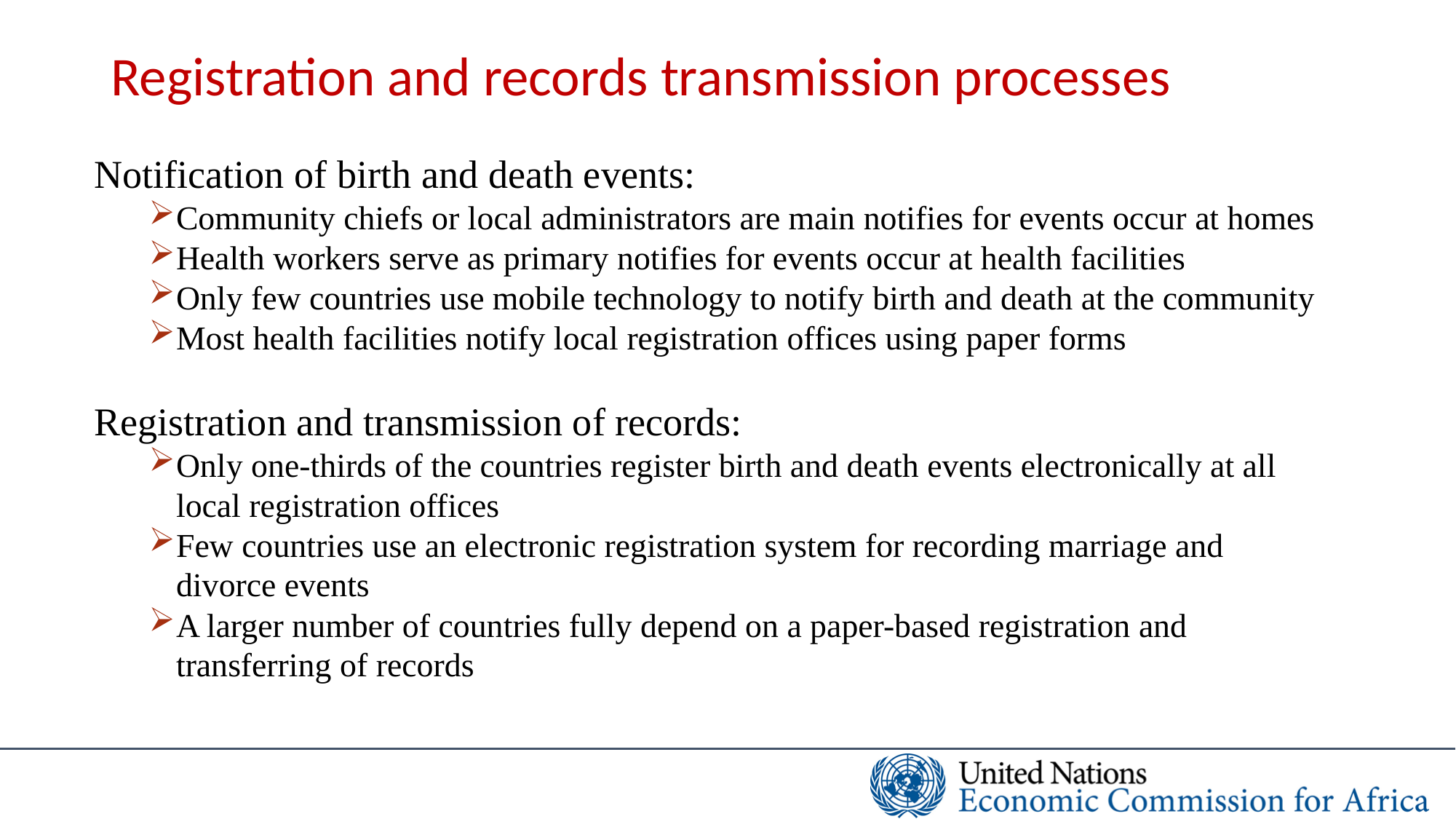

# Registration and records transmission processes
Notification of birth and death events:
Community chiefs or local administrators are main notifies for events occur at homes
Health workers serve as primary notifies for events occur at health facilities
Only few countries use mobile technology to notify birth and death at the community
Most health facilities notify local registration offices using paper forms

Registration and transmission of records:
Only one-thirds of the countries register birth and death events electronically at all local registration offices
Few countries use an electronic registration system for recording marriage and divorce events
A larger number of countries fully depend on a paper-based registration and transferring of records